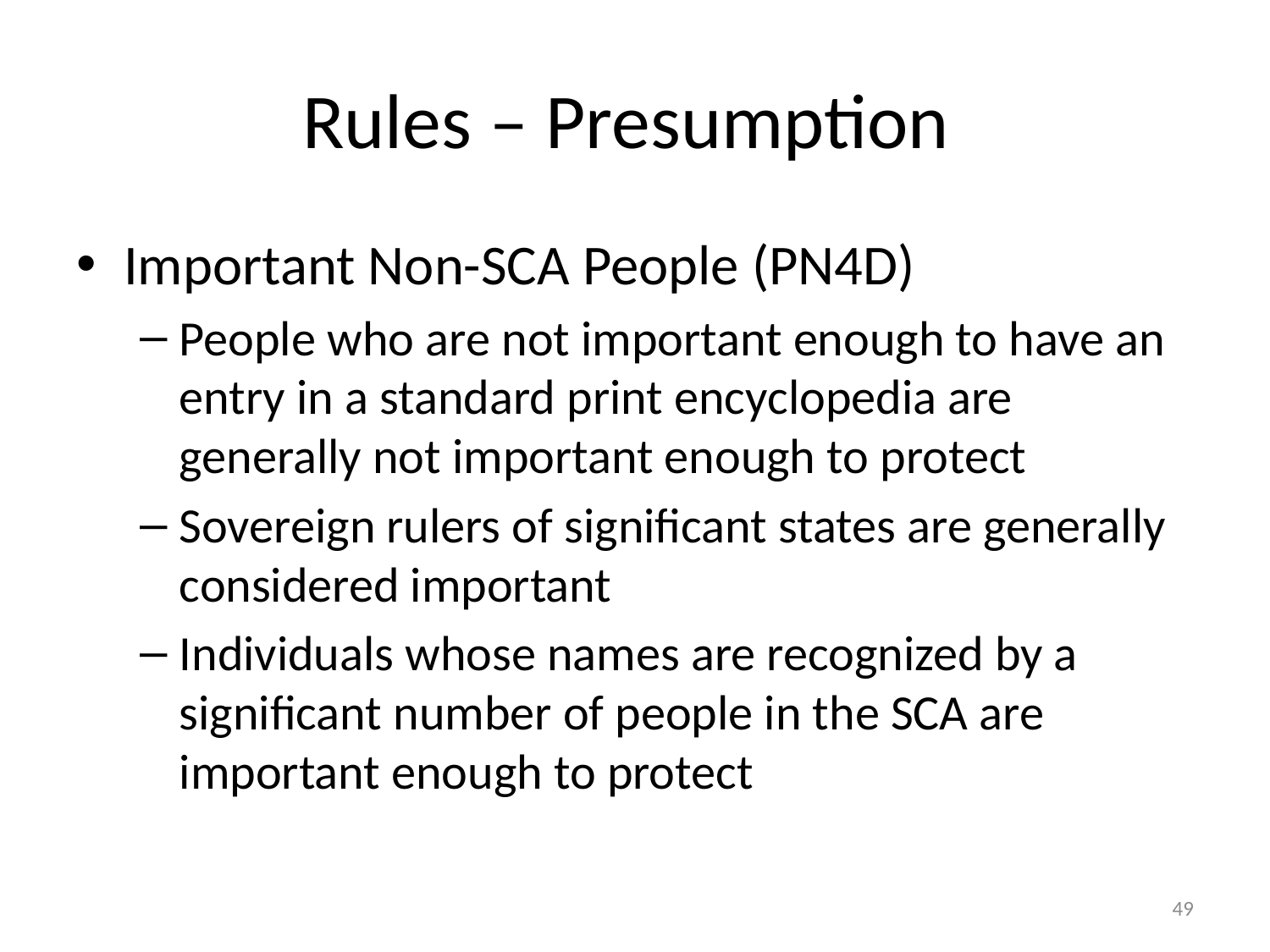

# Rules – Presumption
Important Non-SCA People (PN4D)
People who are not important enough to have an entry in a standard print encyclopedia are generally not important enough to protect
Sovereign rulers of significant states are generally considered important
Individuals whose names are recognized by a significant number of people in the SCA are important enough to protect

49